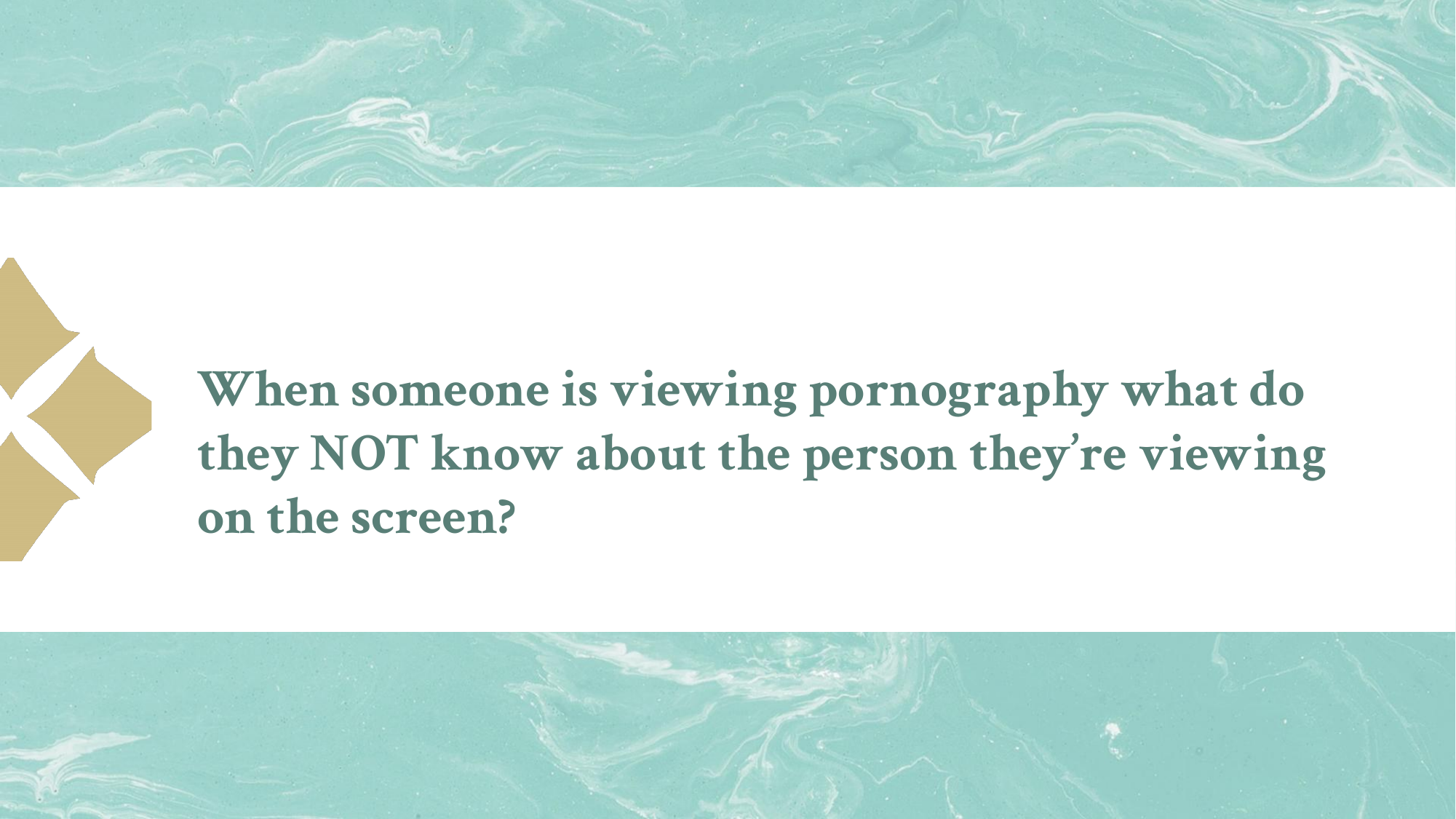

When someone is viewing pornography what do they NOT know about the person they’re viewing on the screen?